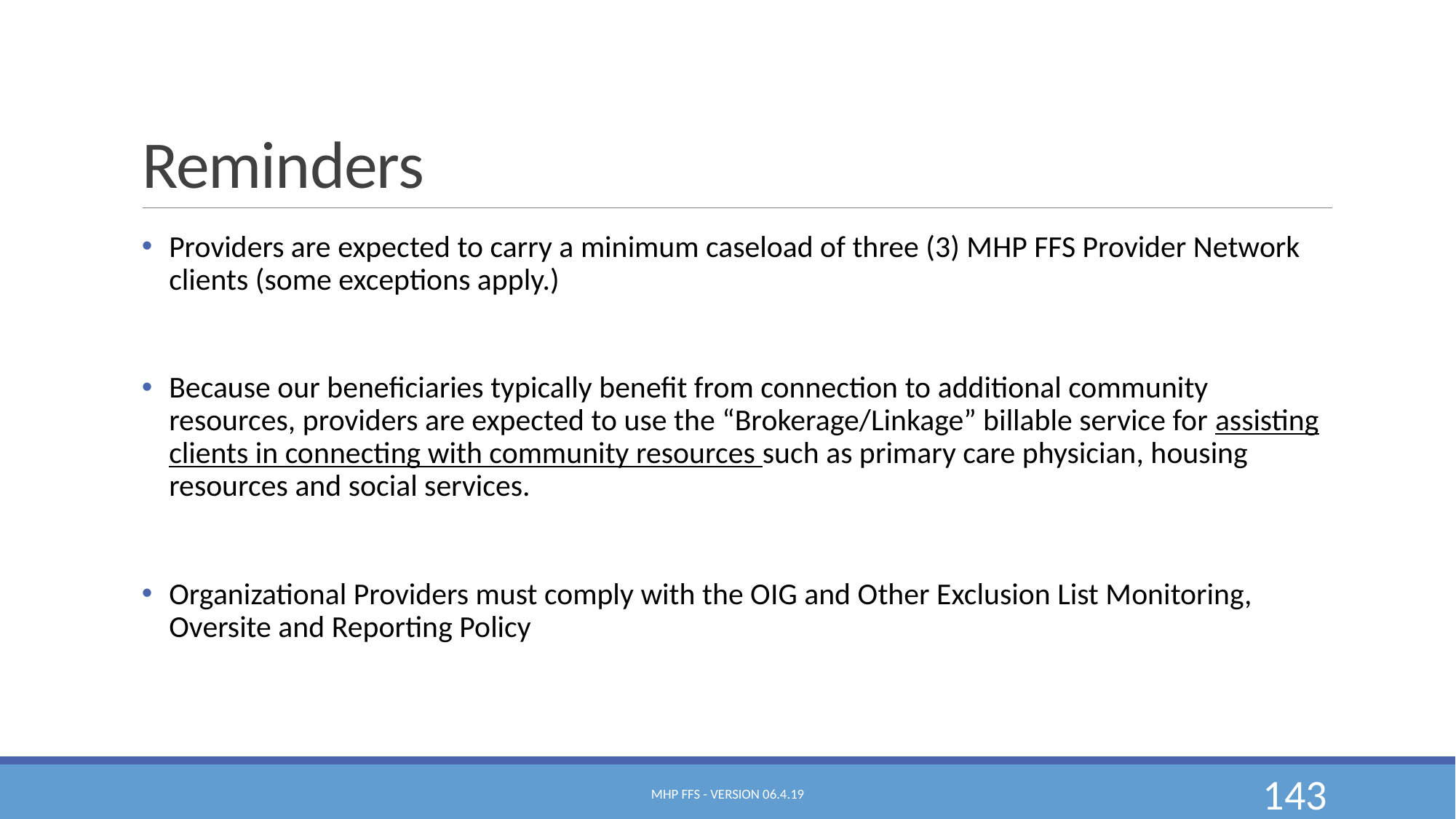

# Reminders
Providers are expected to carry a minimum caseload of three (3) MHP FFS Provider Network clients (some exceptions apply.)

Because our beneficiaries typically benefit from connection to additional community resources, providers are expected to use the “Brokerage/Linkage” billable service for assisting clients in connecting with community resources such as primary care physician, housing resources and social services.

Organizational Providers must comply with the OIG and Other Exclusion List Monitoring, Oversite and Reporting Policy
MHP FFS - Version 06.4.19
143